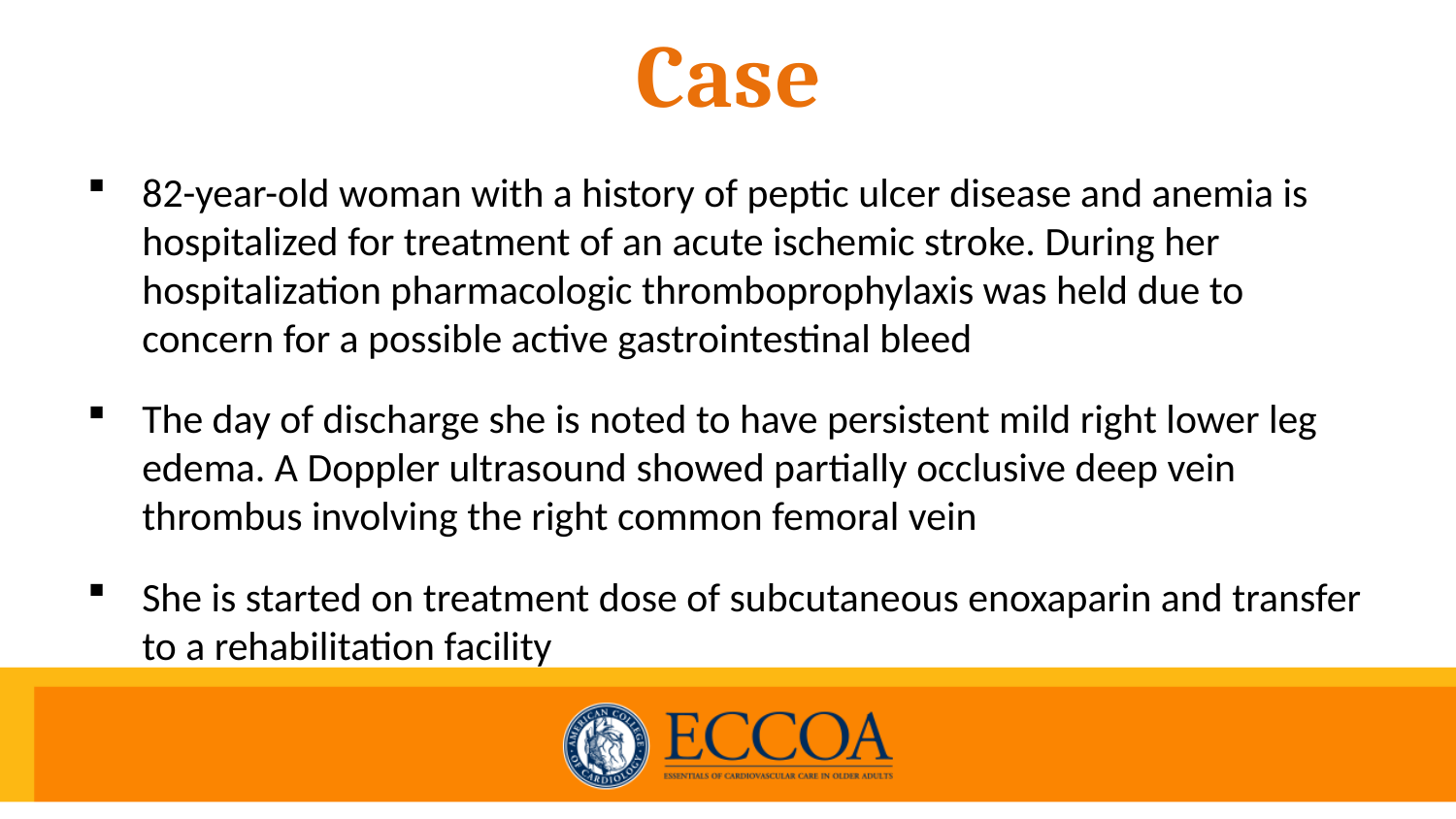

# Case
82-year-old woman with a history of peptic ulcer disease and anemia is hospitalized for treatment of an acute ischemic stroke. During her hospitalization pharmacologic thromboprophylaxis was held due to concern for a possible active gastrointestinal bleed
The day of discharge she is noted to have persistent mild right lower leg edema. A Doppler ultrasound showed partially occlusive deep vein thrombus involving the right common femoral vein
She is started on treatment dose of subcutaneous enoxaparin and transfer to a rehabilitation facility